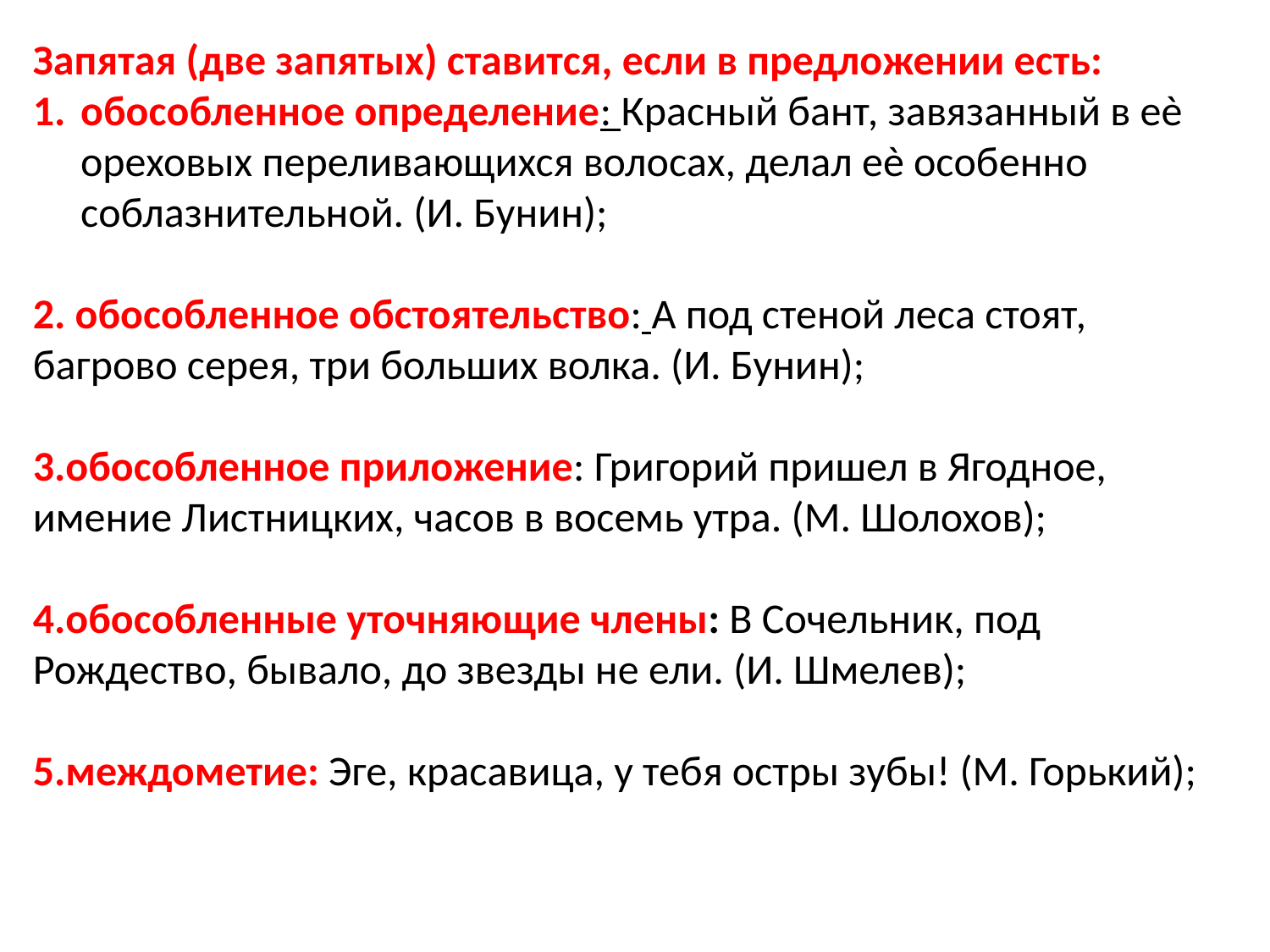

Запятая (две запятых) ставится, если в предложении есть:
обособленное определение: Красный бант, завязанный в еѐ ореховых переливающихся волосах, делал еѐ особенно соблазнительной. (И. Бунин);

2. обособленное обстоятельство: А под стеной леса стоят, багрово серея, три больших волка. (И. Бунин);

3.обособленное приложение: Григорий пришел в Ягодное, имение Листницких, часов в восемь утра. (М. Шолохов);

4.обособленные уточняющие члены: В Сочельник, под Рождество, бывало, до звезды не ели. (И. Шмелев);

5.междометие: Эге, красавица, у тебя остры зубы! (М. Горький);